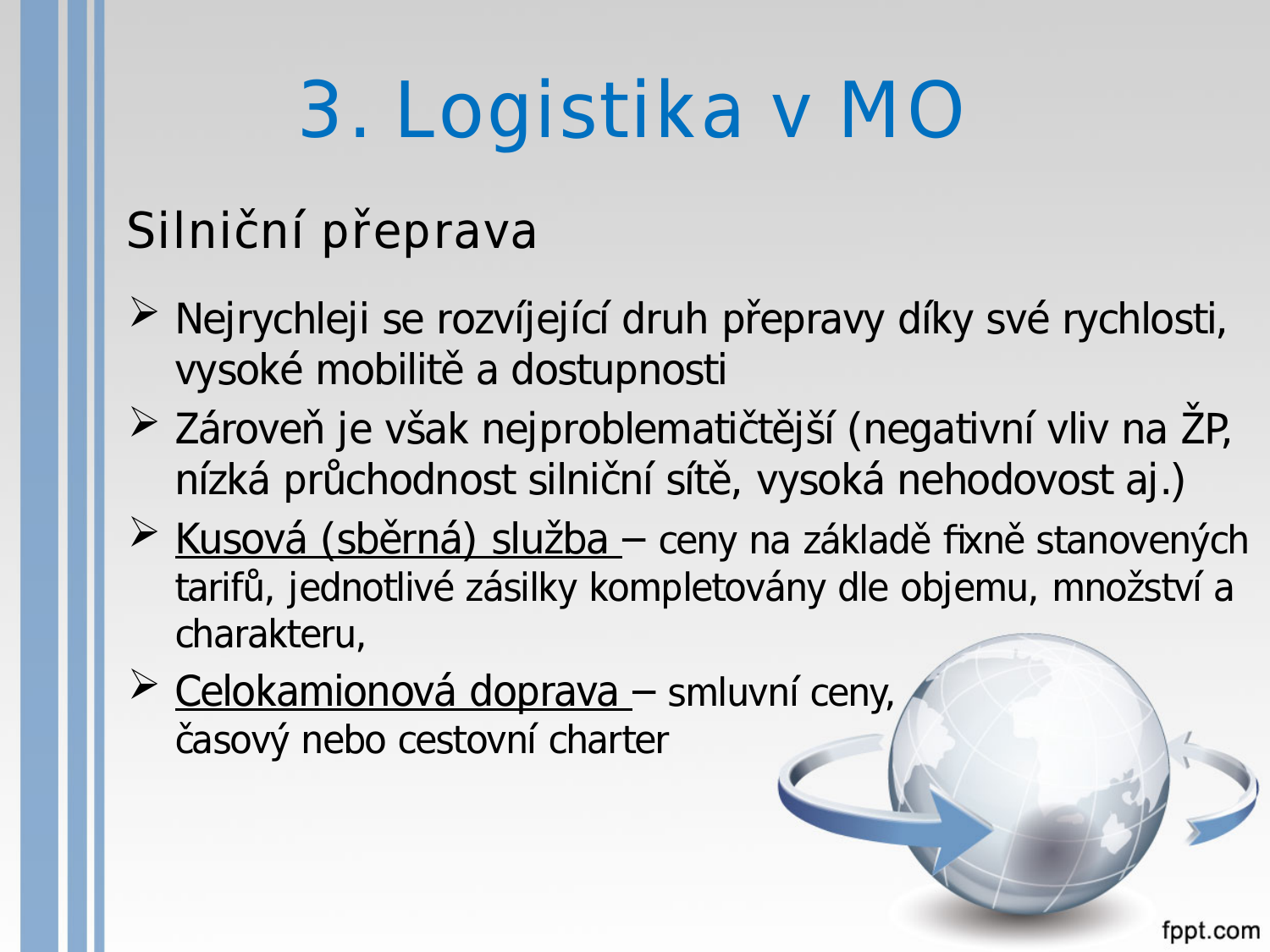

# 3. Logistika v MO

Silniční přeprava

Nejrychleji se rozvíjející druh přepravy díky své rychlosti, vysoké mobilitě a dostupnosti
Zároveň je však nejproblematičtější (negativní vliv na ŽP, nízká průchodnost silniční sítě, vysoká nehodovost aj.)
Kusová (sběrná) služba – ceny na základě fixně stanovených tarifů, jednotlivé zásilky kompletovány dle objemu, množství a charakteru,
Celokamionová doprava – smluvní ceny,
časový nebo cestovní charter